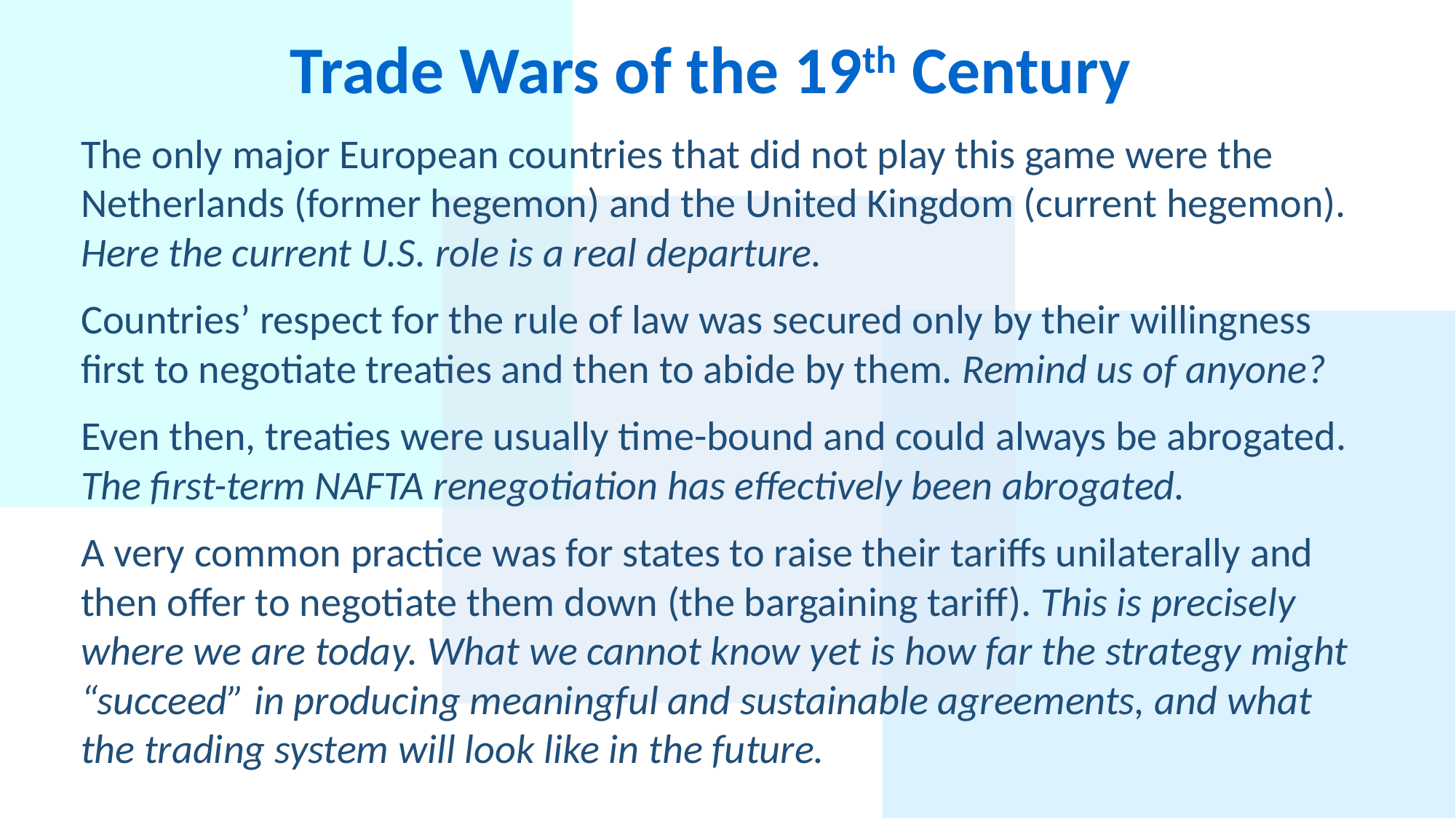

Trade Wars of the 19th Century
The only major European countries that did not play this game were the Netherlands (former hegemon) and the United Kingdom (current hegemon). Here the current U.S. role is a real departure.
Countries’ respect for the rule of law was secured only by their willingness first to negotiate treaties and then to abide by them. Remind us of anyone?
Even then, treaties were usually time-bound and could always be abrogated. The first-term NAFTA renegotiation has effectively been abrogated.
A very common practice was for states to raise their tariffs unilaterally and then offer to negotiate them down (the bargaining tariff). This is precisely where we are today. What we cannot know yet is how far the strategy might “succeed” in producing meaningful and sustainable agreements, and what the trading system will look like in the future.